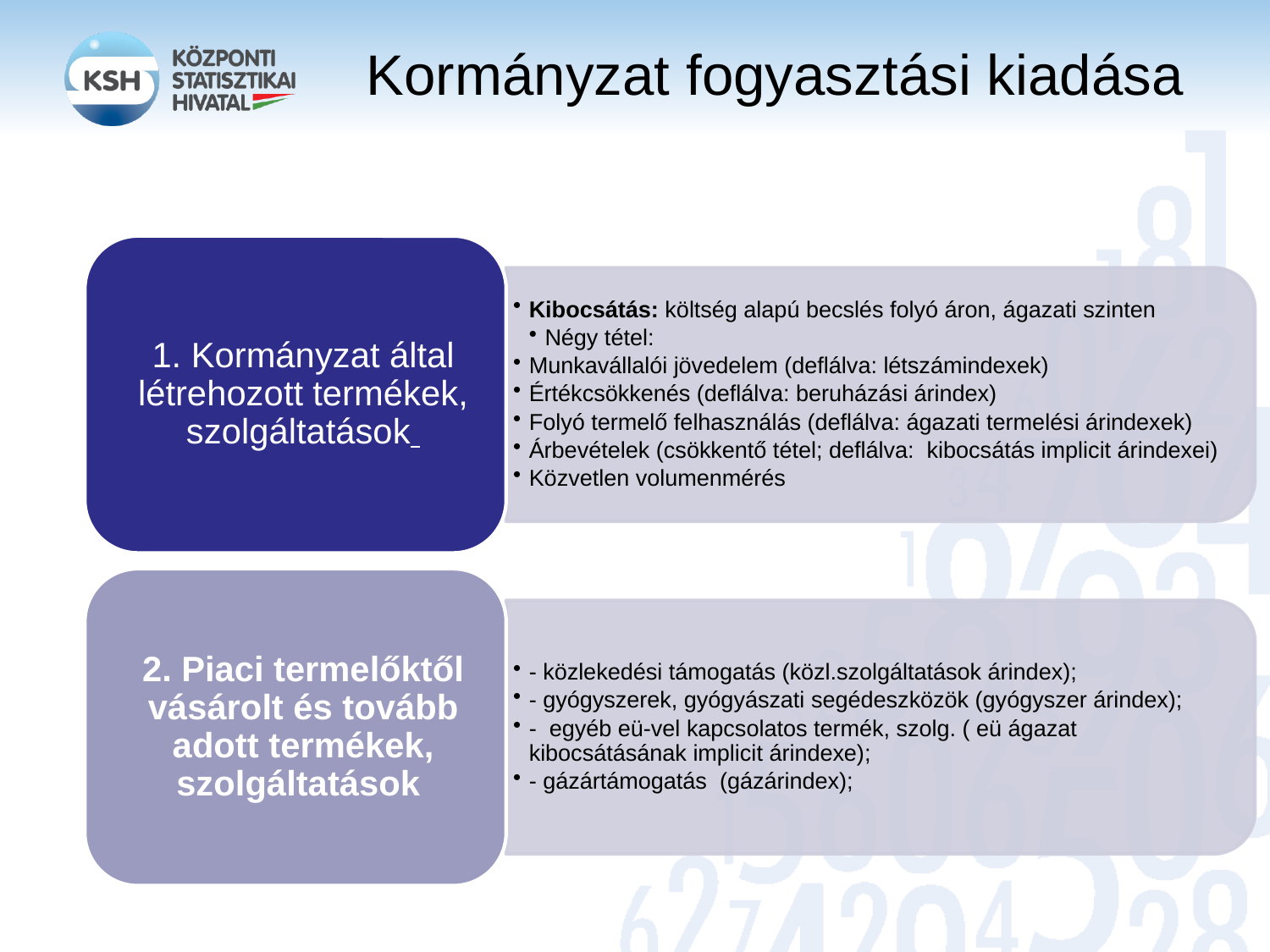

# Kormányzat fogyasztási kiadása
Kibocsátás: költség alapú becslés folyó áron, ágazati szinten
Négy tétel:
Munkavállalói jövedelem (deflálva: létszámindexek)
Értékcsökkenés (deflálva: beruházási árindex)
Folyó termelő felhasználás (deflálva: ágazati termelési árindexek)
Árbevételek (csökkentő tétel; deflálva:  kibocsátás implicit árindexei)
Közvetlen volumenmérés
1. Kormányzat által létrehozott termékek, szolgáltatások
- közlekedési támogatás (közl.szolgáltatások árindex);
- gyógyszerek, gyógyászati segédeszközök (gyógyszer árindex);
-  egyéb eü-vel kapcsolatos termék, szolg. ( eü ágazat kibocsátásának implicit árindexe);
- gázártámogatás  (gázárindex);
2. Piaci termelőktől vásárolt és tovább adott termékek, szolgáltatások